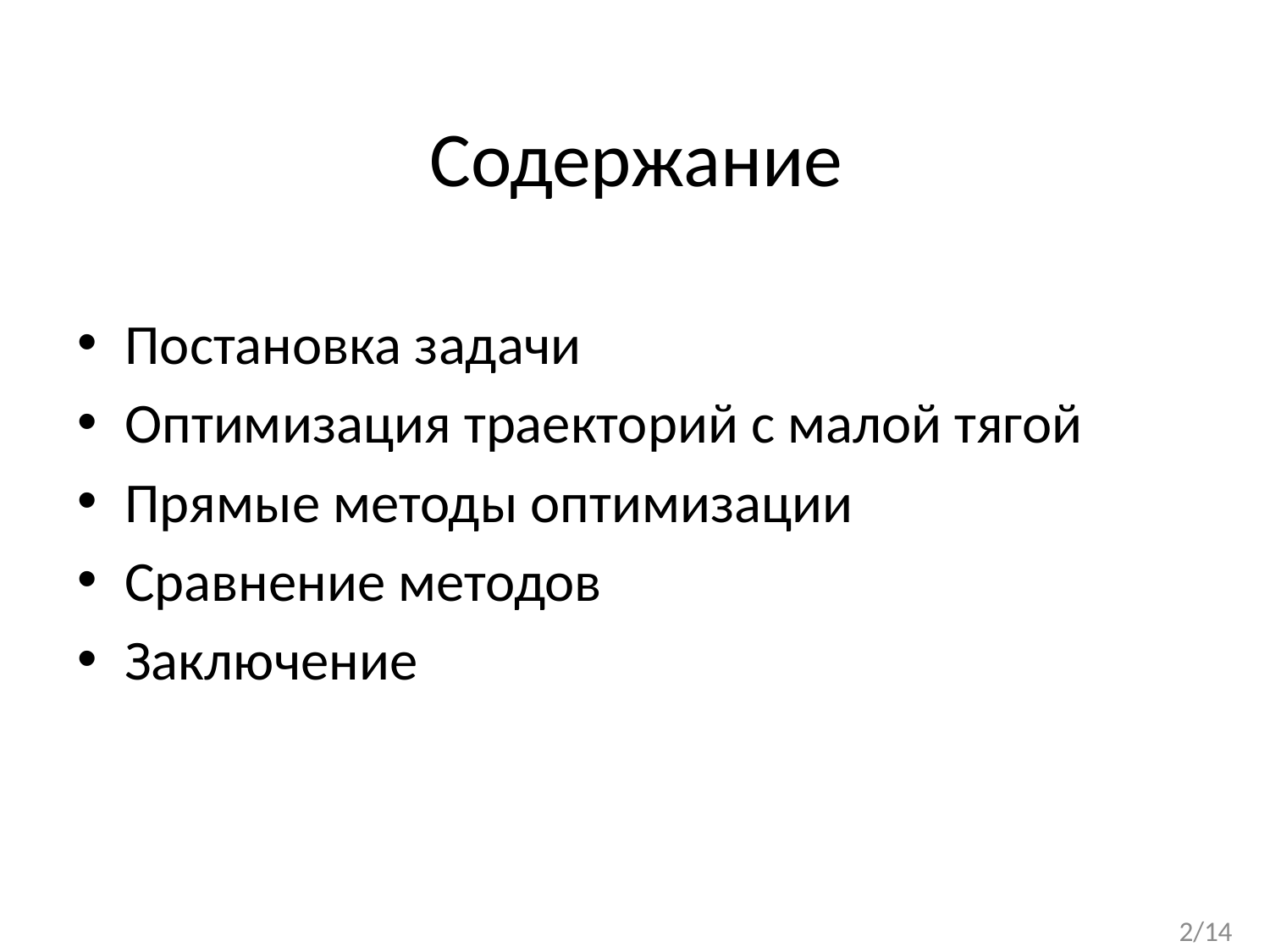

# Содержание
Постановка задачи
Оптимизация траекторий с малой тягой
Прямые методы оптимизации
Сравнение методов
Заключение

2/14